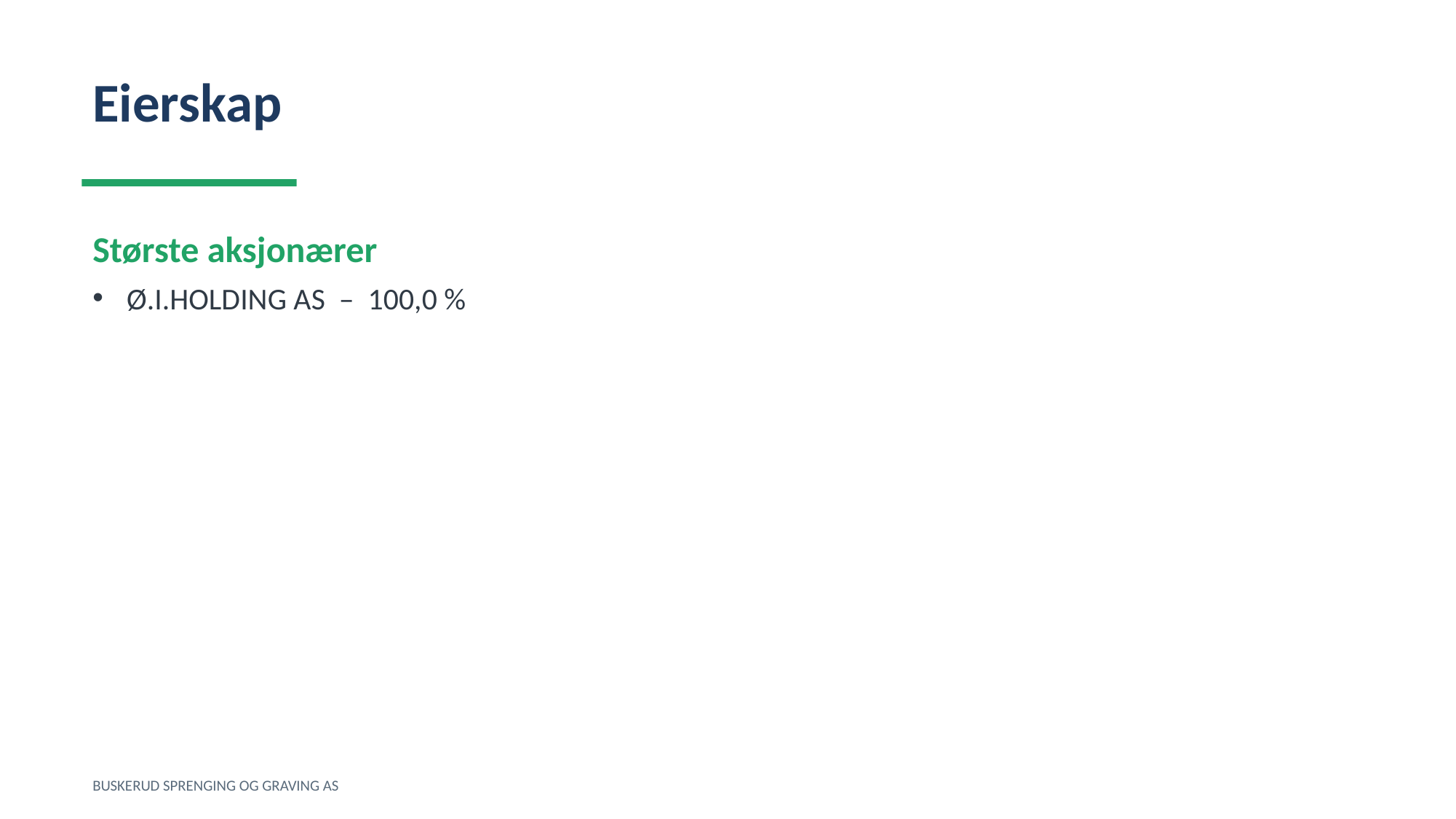

Eierskap

Største aksjonærer
Ø.I.HOLDING AS  –  100,0 %
BUSKERUD SPRENGING OG GRAVING AS